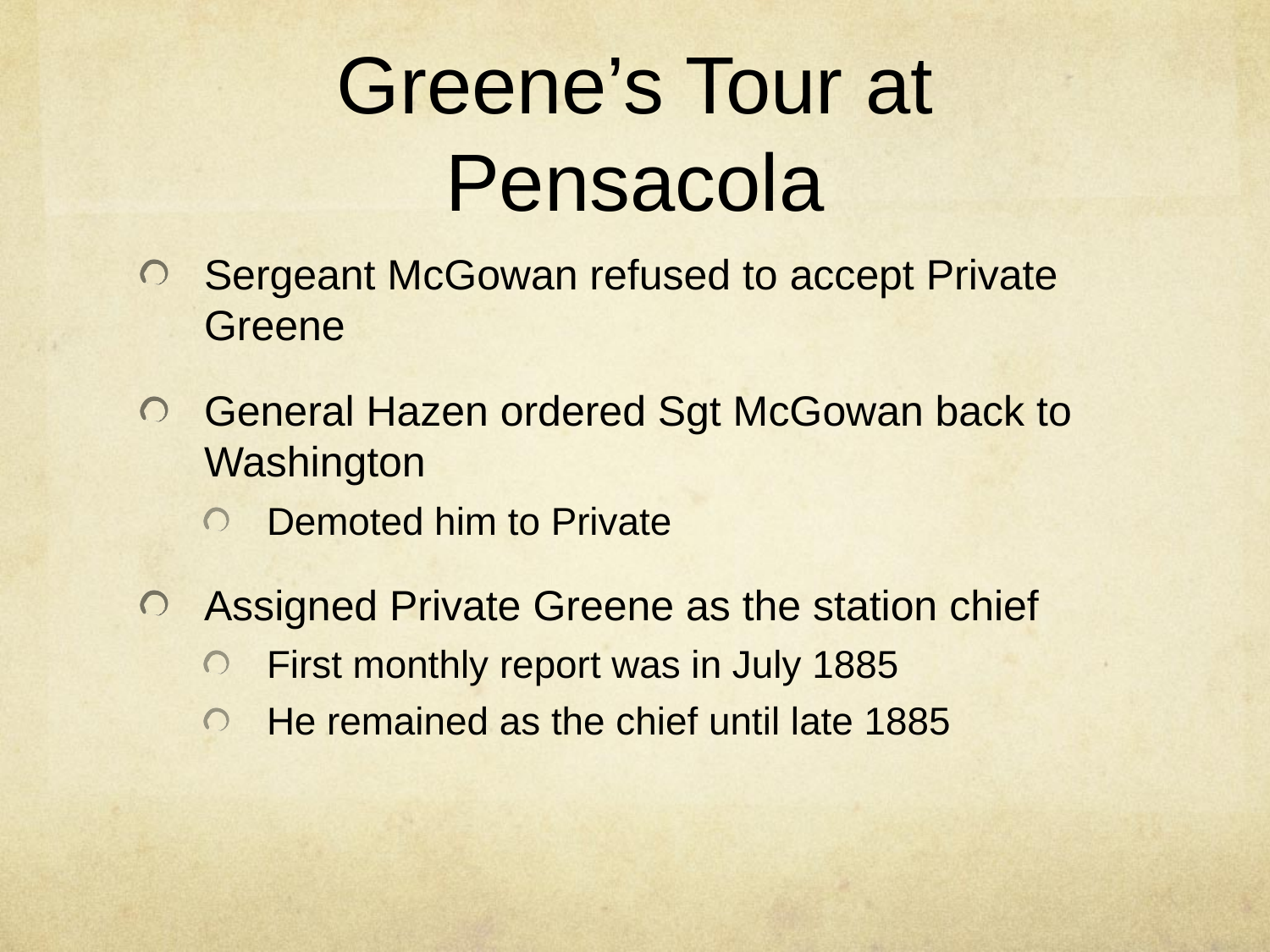

# Greene’s Tour at Pensacola
Sergeant McGowan refused to accept Private Greene
General Hazen ordered Sgt McGowan back to Washington
Demoted him to Private
Assigned Private Greene as the station chief
First monthly report was in July 1885
He remained as the chief until late 1885